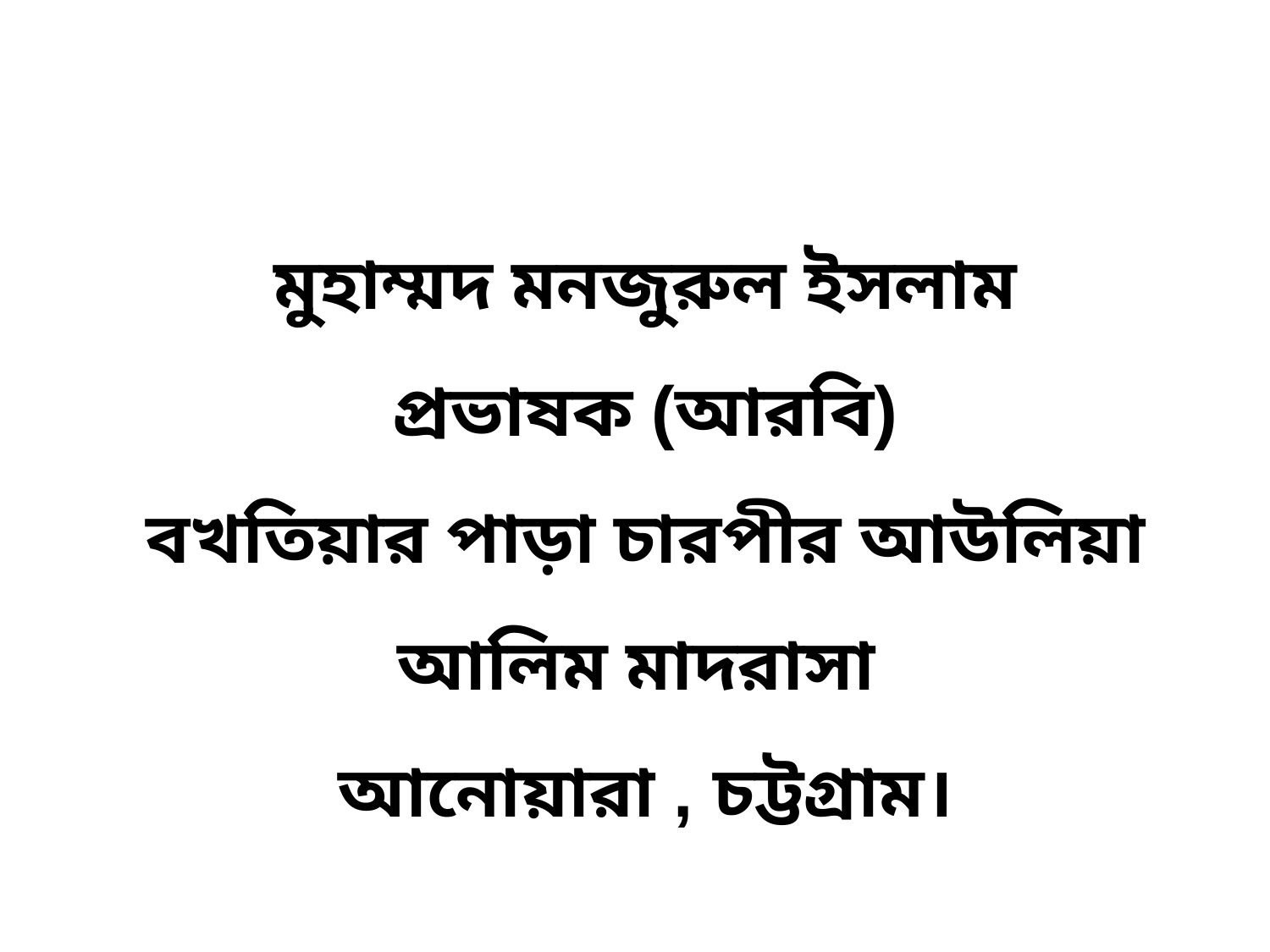

মুহাম্মদ মনজুরুল ইসলাম
প্রভাষক (আরবি)
বখতিয়ার পাড়া চারপীর আউলিয়া আলিম মাদরাসা
আনোয়ারা , চট্টগ্রাম।